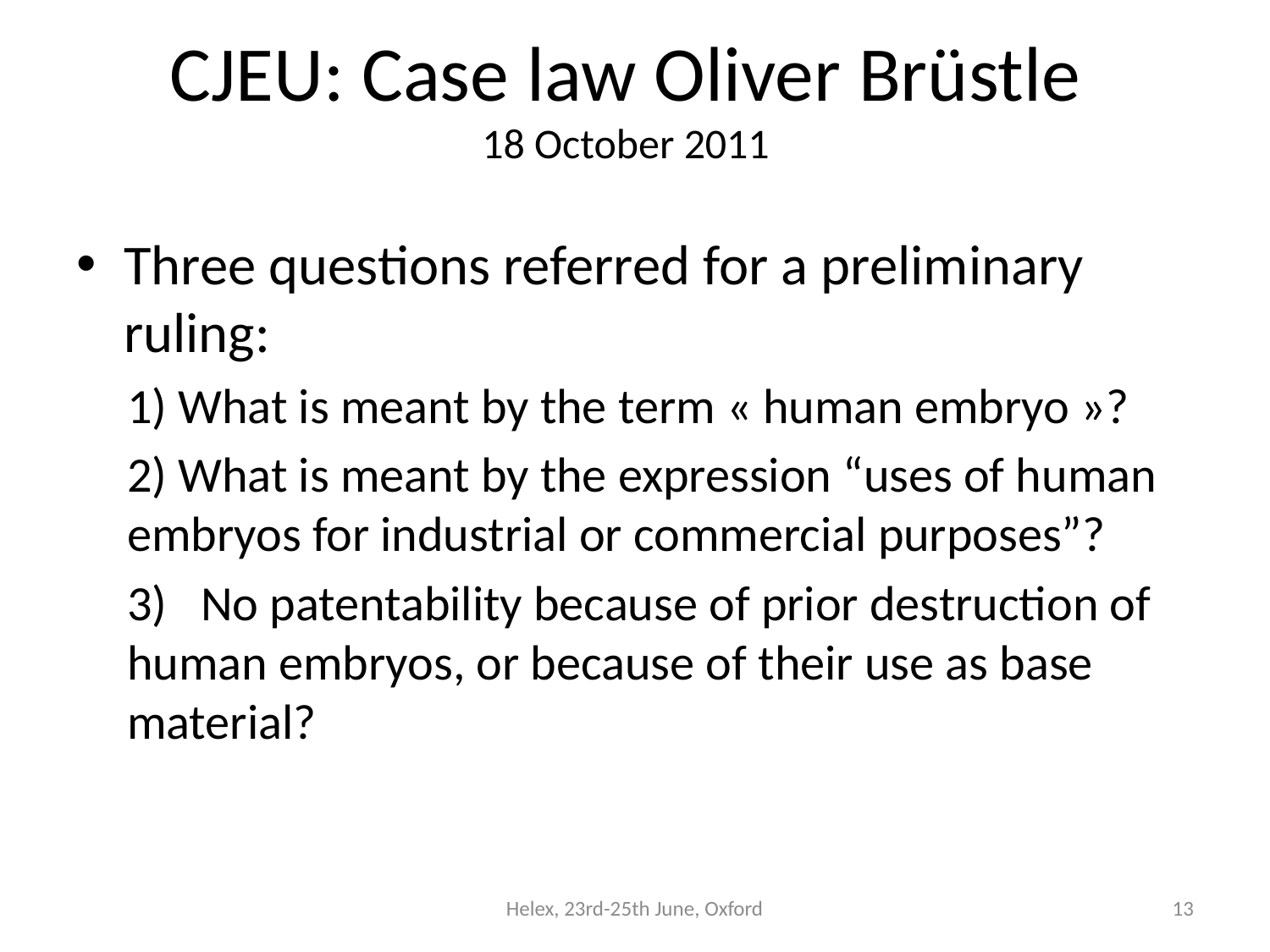

# CJEU: Case law Oliver Brüstle 18 October 2011
Three questions referred for a preliminary ruling:
1) What is meant by the term « human embryo »?
2) What is meant by the expression “uses of human embryos for industrial or commercial purposes”?
3)   No patentability because of prior destruction of human embryos, or because of their use as base material?
Helex, 23rd-25th June, Oxford
13